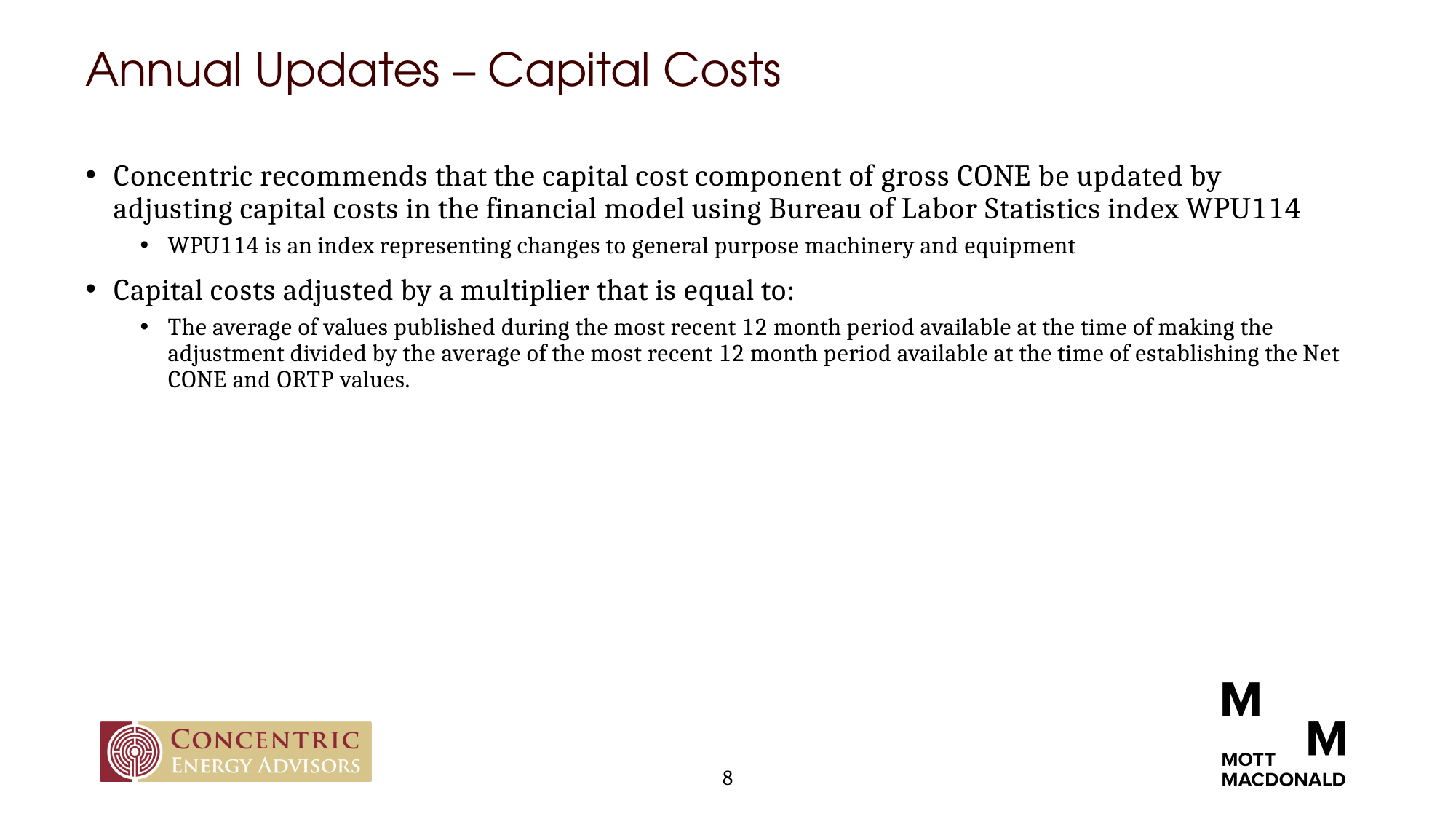

Annual Updates – Capital Costs
Concentric recommends that the capital cost component of gross CONE be updated by adjusting capital costs in the financial model using Bureau of Labor Statistics index WPU114
WPU114 is an index representing changes to general purpose machinery and equipment
Capital costs adjusted by a multiplier that is equal to:
The average of values published during the most recent 12 month period available at the time of making the adjustment divided by the average of the most recent 12 month period available at the time of establishing the Net CONE and ORTP values.